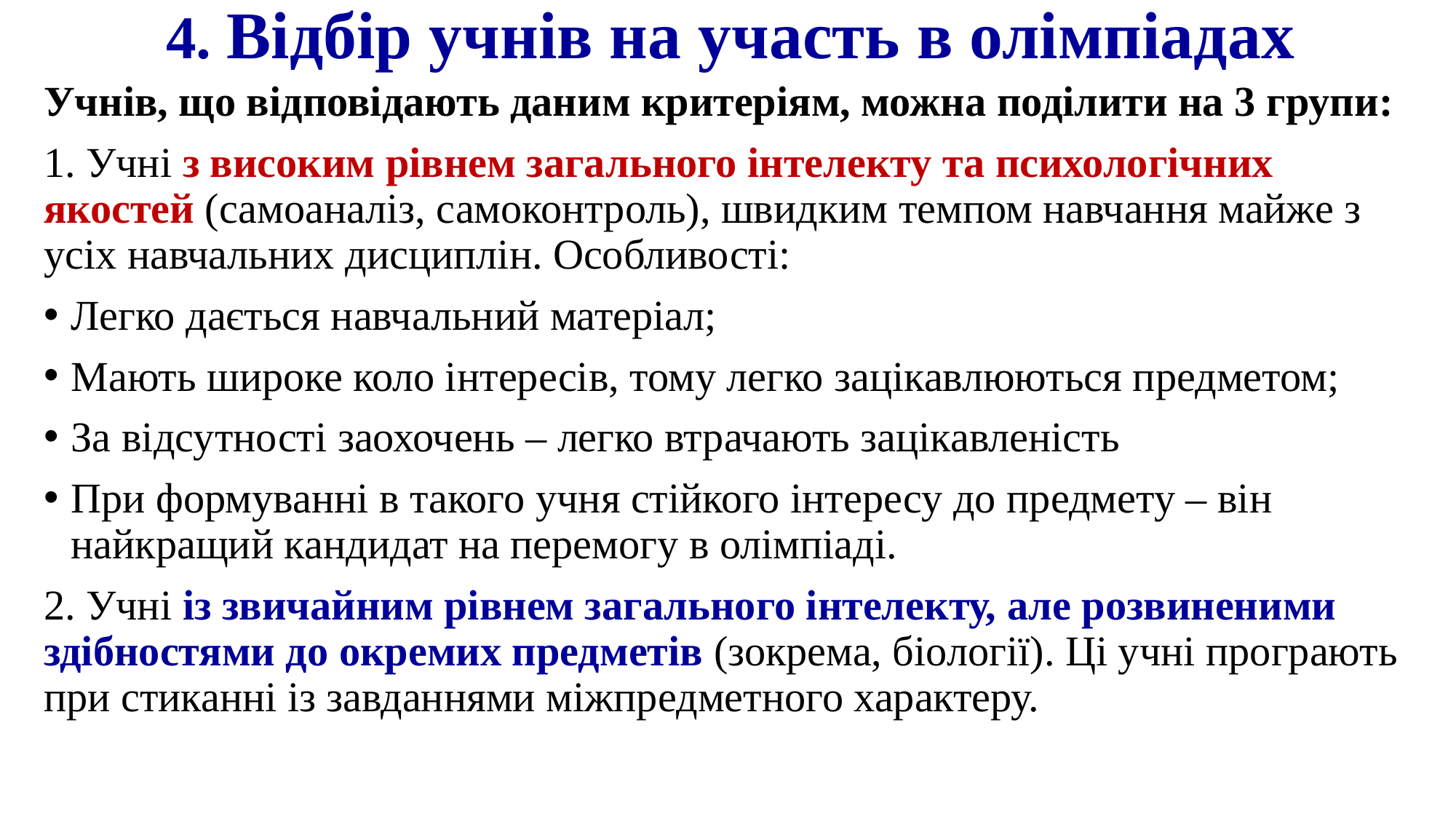

# 4. Відбір учнів на участь в олімпіадах
Учнів, що відповідають даним критеріям, можна поділити на 3 групи:
1. Учні з високим рівнем загального інтелекту та психологічних якостей (самоаналіз, самоконтроль), швидким темпом навчання майже з усіх навчальних дисциплін. Особливості:
Легко дається навчальний матеріал;
Мають широке коло інтересів, тому легко зацікавлюються предметом;
За відсутності заохочень – легко втрачають зацікавленість
При формуванні в такого учня стійкого інтересу до предмету – він найкращий кандидат на перемогу в олімпіаді.
2. Учні із звичайним рівнем загального інтелекту, але розвиненими здібностями до окремих предметів (зокрема, біології). Ці учні програють при стиканні із завданнями міжпредметного характеру.